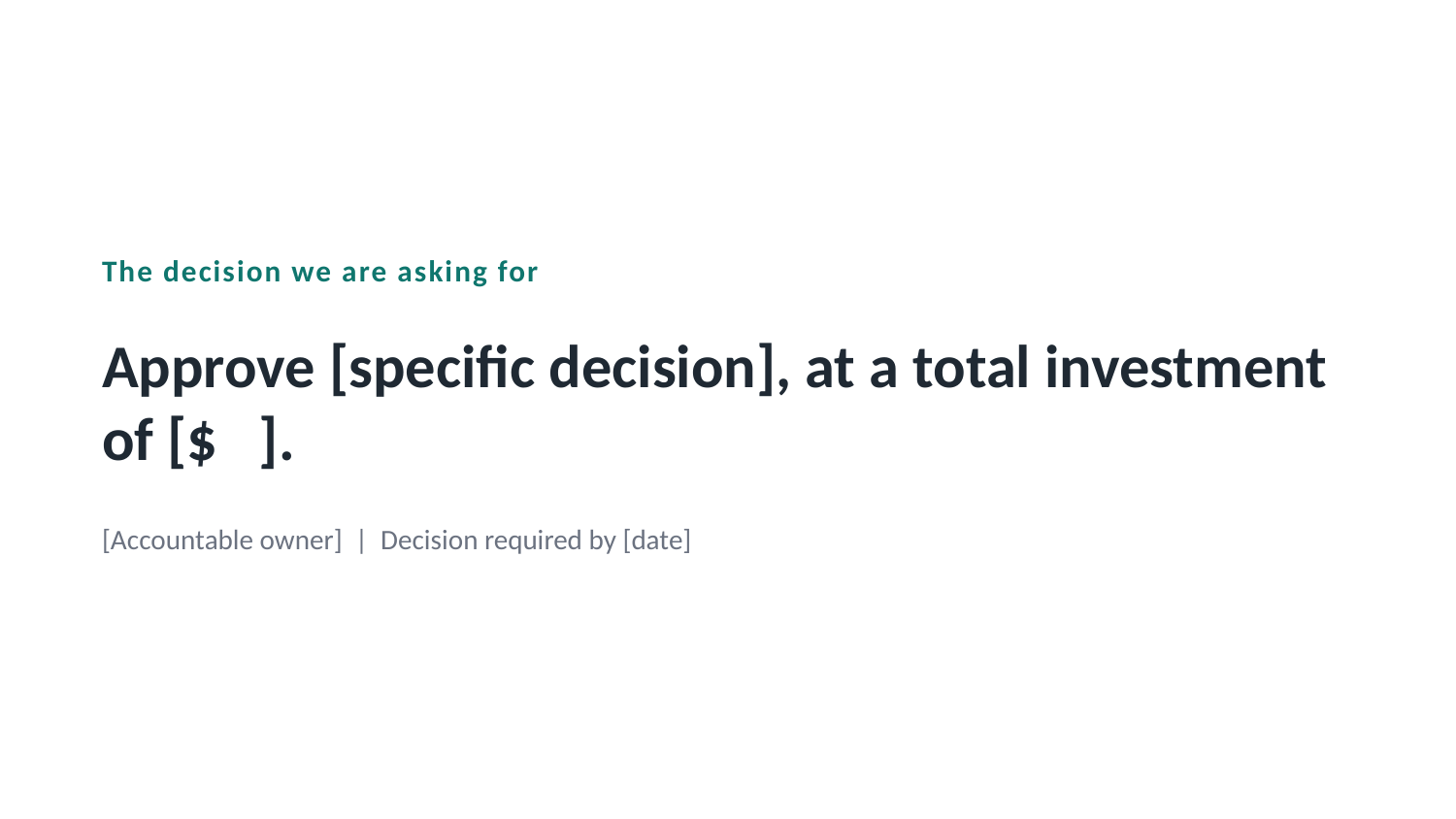

The decision we are asking for
Approve [specific decision], at a total investment of [$   ].
[Accountable owner]  |  Decision required by [date]